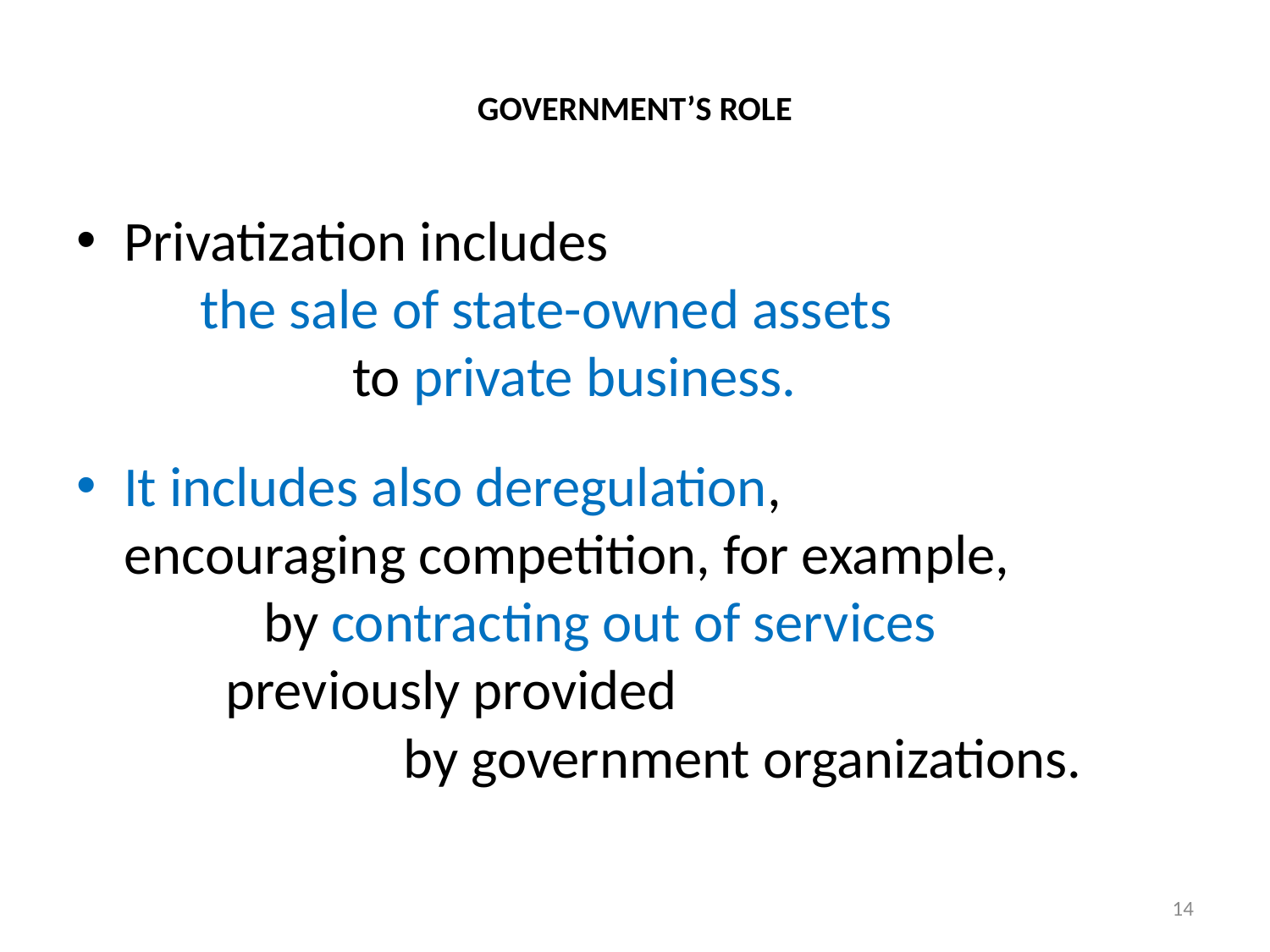

# GOVERNMENT’S ROLE
Privatization includes                                                     the sale of state-owned assets                                          to private business.
It includes also deregulation,                                 encouraging competition, for example,                          by contracting out of services                             previously provided                                                               by government organizations.

14